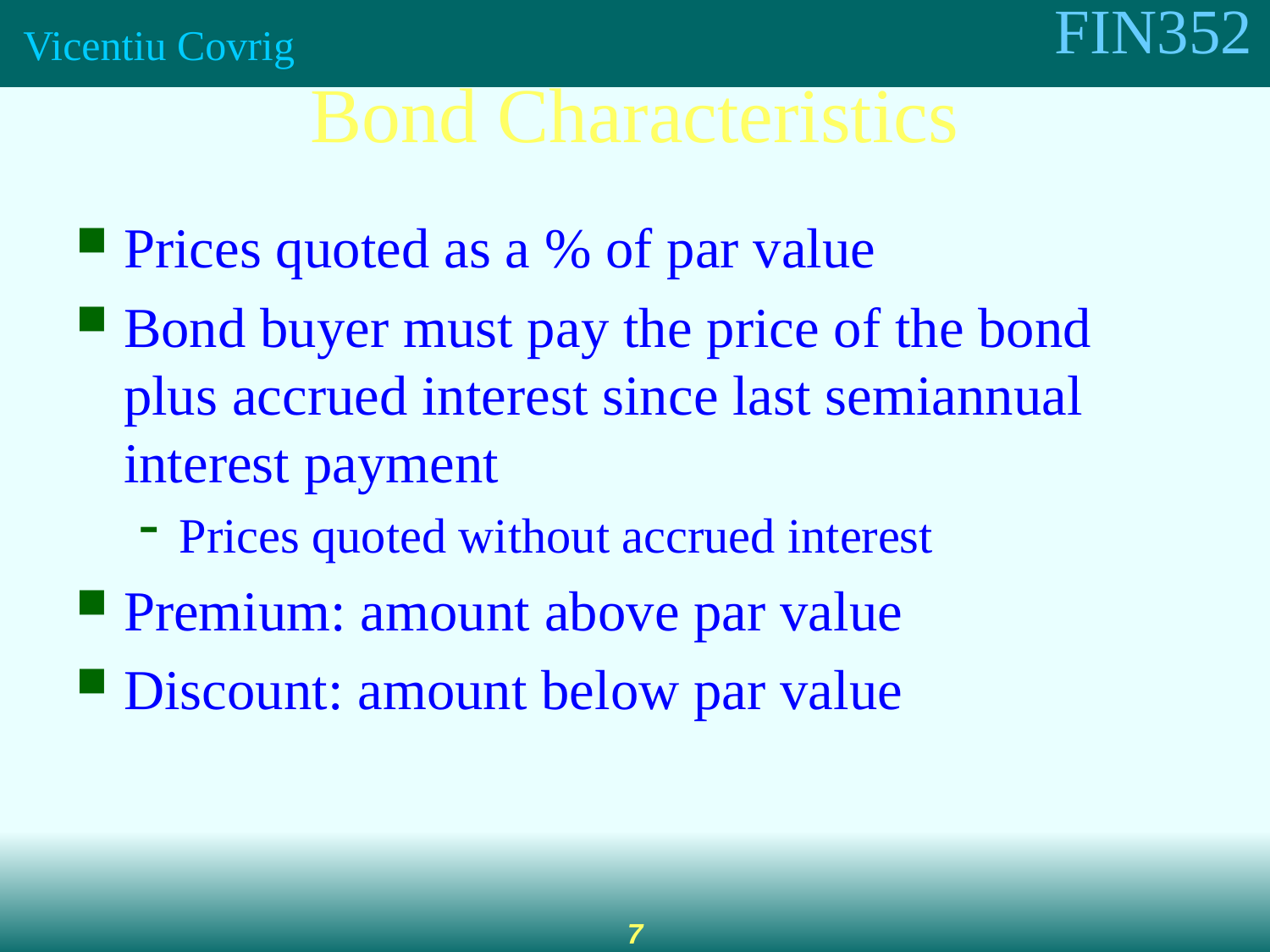

Bond Characteristics
Prices quoted as a % of par value
Bond buyer must pay the price of the bond plus accrued interest since last semiannual interest payment
Prices quoted without accrued interest
Premium: amount above par value
Discount: amount below par value